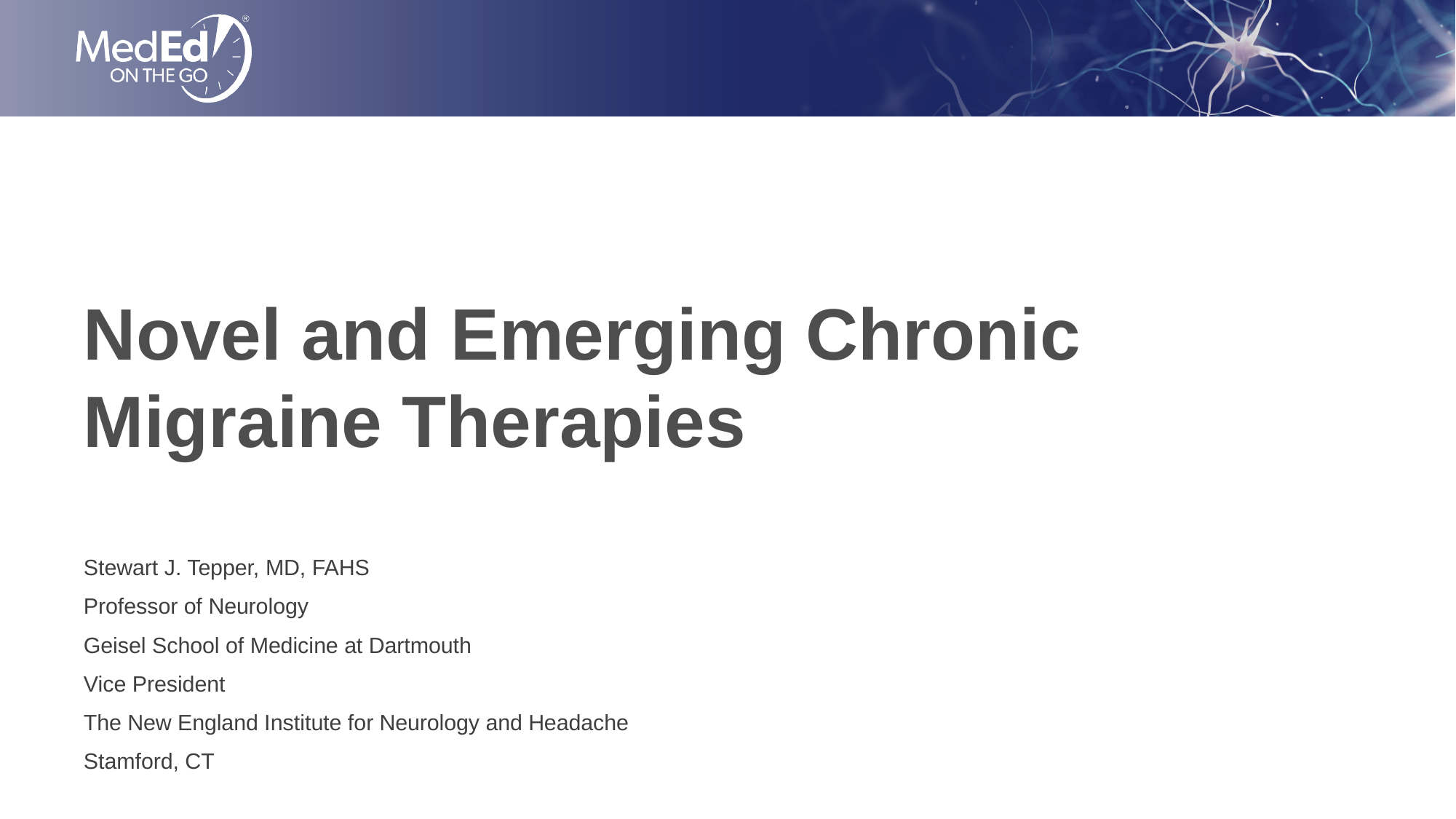

# Novel and Emerging Chronic Migraine Therapies
Stewart J. Tepper, MD, FAHS
Professor of Neurology
Geisel School of Medicine at Dartmouth
Vice President
The New England Institute for Neurology and Headache
Stamford, CT